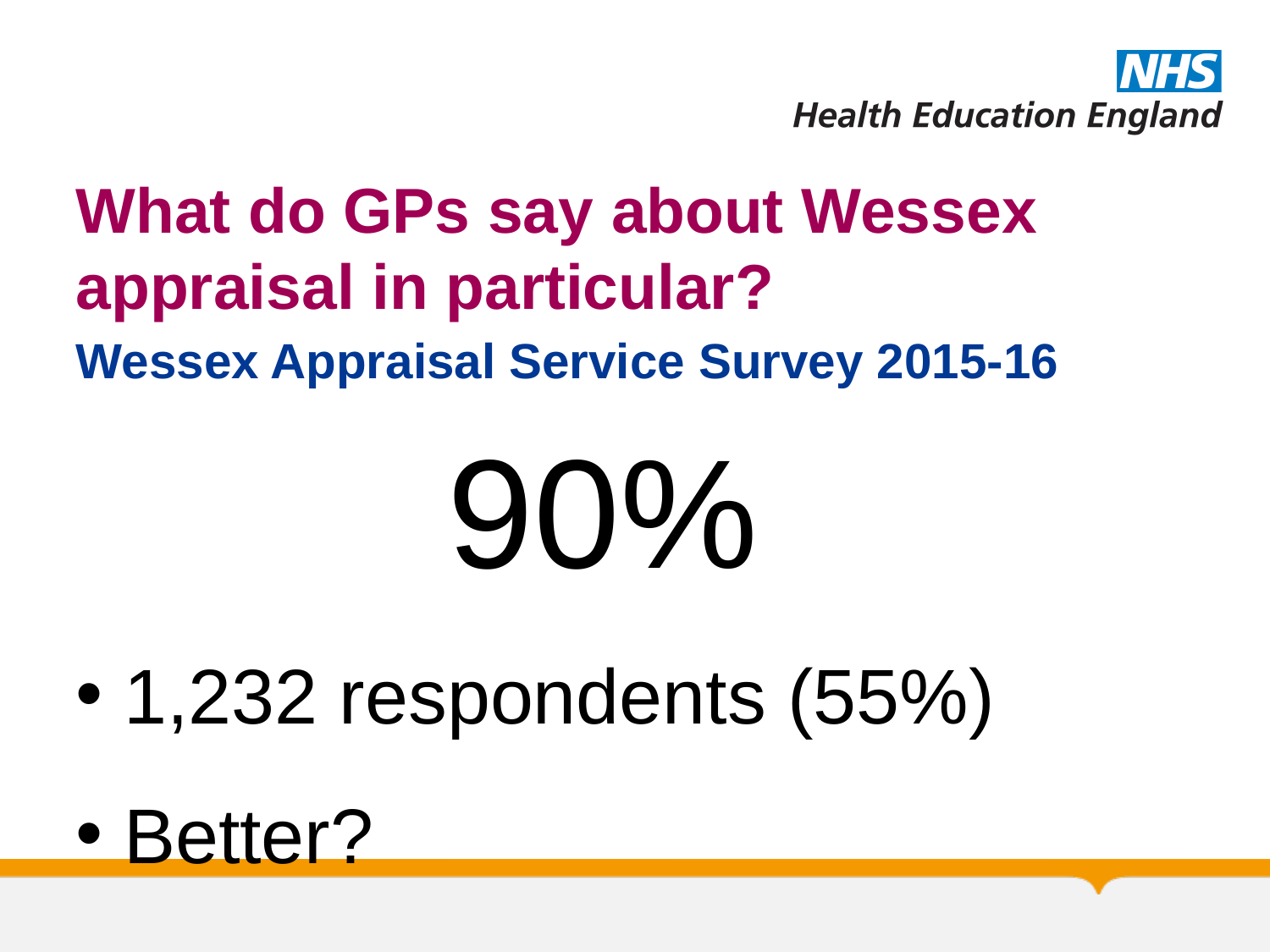

# What do GPs say about Wessex appraisal in particular?
Wessex Appraisal Service Survey 2015-16
90%
1,232 respondents (55%)
Better?